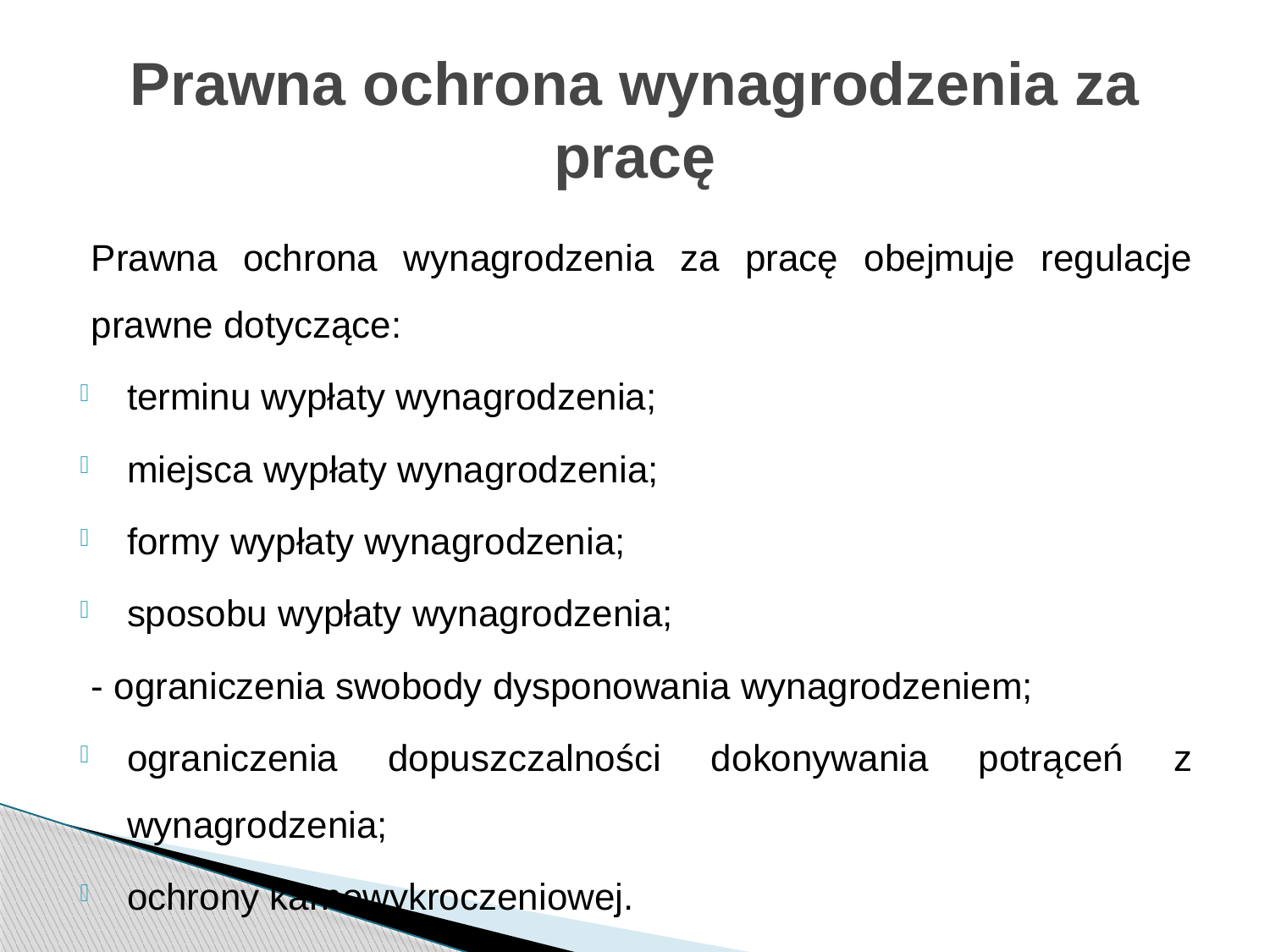

# Prawna ochrona wynagrodzenia za pracę
Prawna ochrona wynagrodzenia za pracę obejmuje regulacje prawne dotyczące:
terminu wypłaty wynagrodzenia;
miejsca wypłaty wynagrodzenia;
formy wypłaty wynagrodzenia;
sposobu wypłaty wynagrodzenia;
- ograniczenia swobody dysponowania wynagrodzeniem;
ograniczenia dopuszczalności dokonywania potrąceń z wynagrodzenia;
ochrony karnowykroczeniowej.